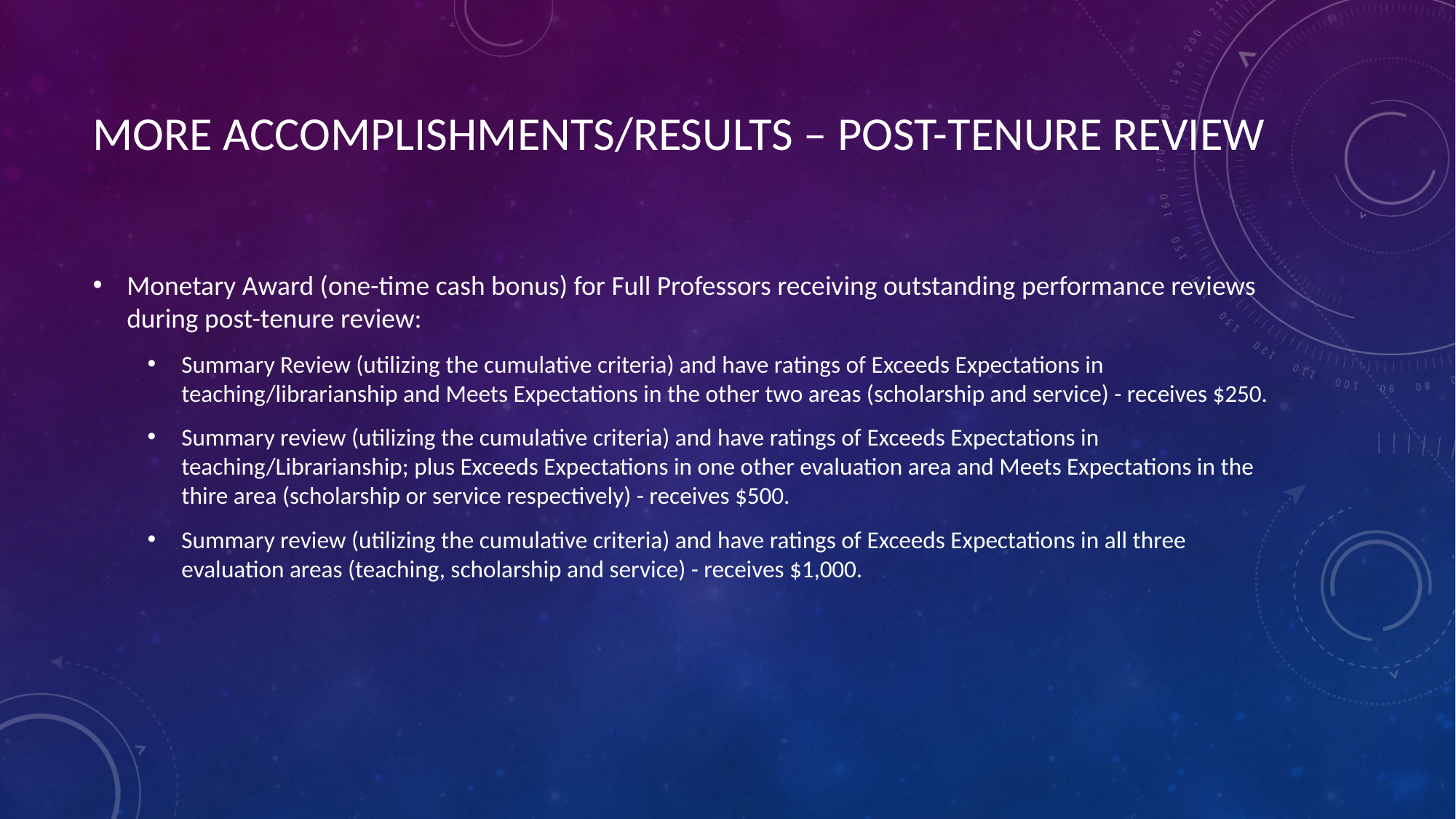

# More accomplishments/RESULTS – Post-tenure Review
Monetary Award (one-time cash bonus) for Full Professors receiving outstanding performance reviews during post-tenure review:
Summary Review (utilizing the cumulative criteria) and have ratings of Exceeds Expectations in teaching/librarianship and Meets Expectations in the other two areas (scholarship and service) - receives $250.
Summary review (utilizing the cumulative criteria) and have ratings of Exceeds Expectations in teaching/Librarianship; plus Exceeds Expectations in one other evaluation area and Meets Expectations in the thire area (scholarship or service respectively) - receives $500.
Summary review (utilizing the cumulative criteria) and have ratings of Exceeds Expectations in all three evaluation areas (teaching, scholarship and service) - receives $1,000.